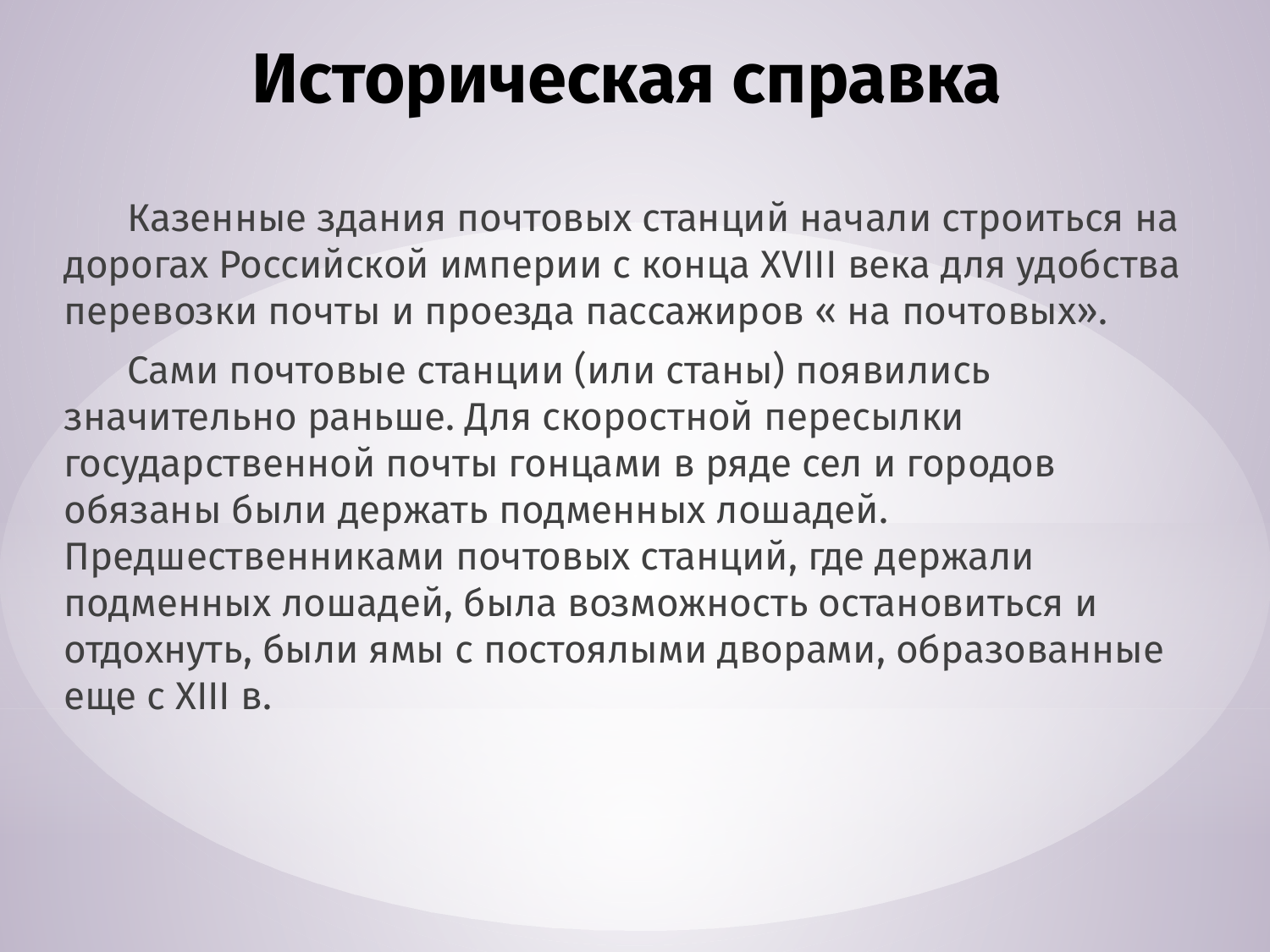

# Историческая справка
Казенные здания почтовых станций начали строиться на дорогах Российской империи с конца XVIII века для удобства перевозки почты и проезда пассажиров « на почтовых».
Сами почтовые станции (или станы) появились значительно раньше. Для скоростной пересылки государственной почты гонцами в ряде сел и городов обязаны были держать подменных лошадей. Предшественниками почтовых станций, где держали подменных лошадей, была возможность остановиться и отдохнуть, были ямы с постоялыми дворами, образованные еще с XIII в.